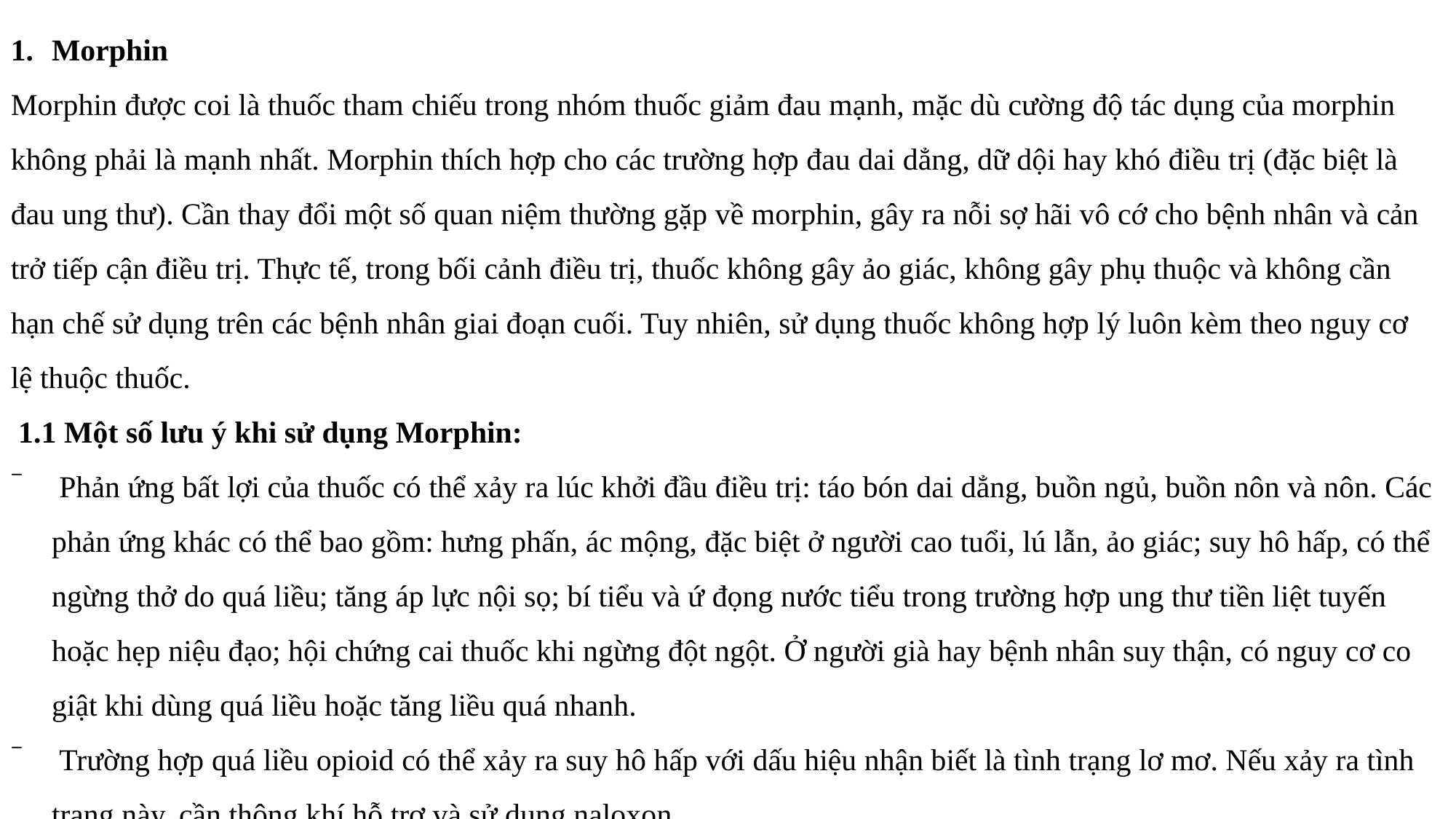

Morphin
Morphin được coi là thuốc tham chiếu trong nhóm thuốc giảm đau mạnh, mặc dù cường độ tác dụng của morphin không phải là mạnh nhất. Morphin thích hợp cho các trường hợp đau dai dẳng, dữ dội hay khó điều trị (đặc biệt là đau ung thư). Cần thay đổi một số quan niệm thường gặp về morphin, gây ra nỗi sợ hãi vô cớ cho bệnh nhân và cản trở tiếp cận điều trị. Thực tế, trong bối cảnh điều trị, thuốc không gây ảo giác, không gây phụ thuộc và không cần hạn chế sử dụng trên các bệnh nhân giai đoạn cuối. Tuy nhiên, sử dụng thuốc không hợp lý luôn kèm theo nguy cơ lệ thuộc thuốc.
 1.1 Một số lưu ý khi sử dụng Morphin:
 Phản ứng bất lợi của thuốc có thể xảy ra lúc khởi đầu điều trị: táo bón dai dẳng, buồn ngủ, buồn nôn và nôn. Các phản ứng khác có thể bao gồm: hưng phấn, ác mộng, đặc biệt ở người cao tuổi, lú lẫn, ảo giác; suy hô hấp, có thể ngừng thở do quá liều; tăng áp lực nội sọ; bí tiểu và ứ đọng nước tiểu trong trường hợp ung thư tiền liệt tuyến hoặc hẹp niệu đạo; hội chứng cai thuốc khi ngừng đột ngột. Ở người già hay bệnh nhân suy thận, có nguy cơ co giật khi dùng quá liều hoặc tăng liều quá nhanh.
 Trường hợp quá liều opioid có thể xảy ra suy hô hấp với dấu hiệu nhận biết là tình trạng lơ mơ. Nếu xảy ra tình trạng này, cần thông khí hỗ trợ và sử dụng naloxon.